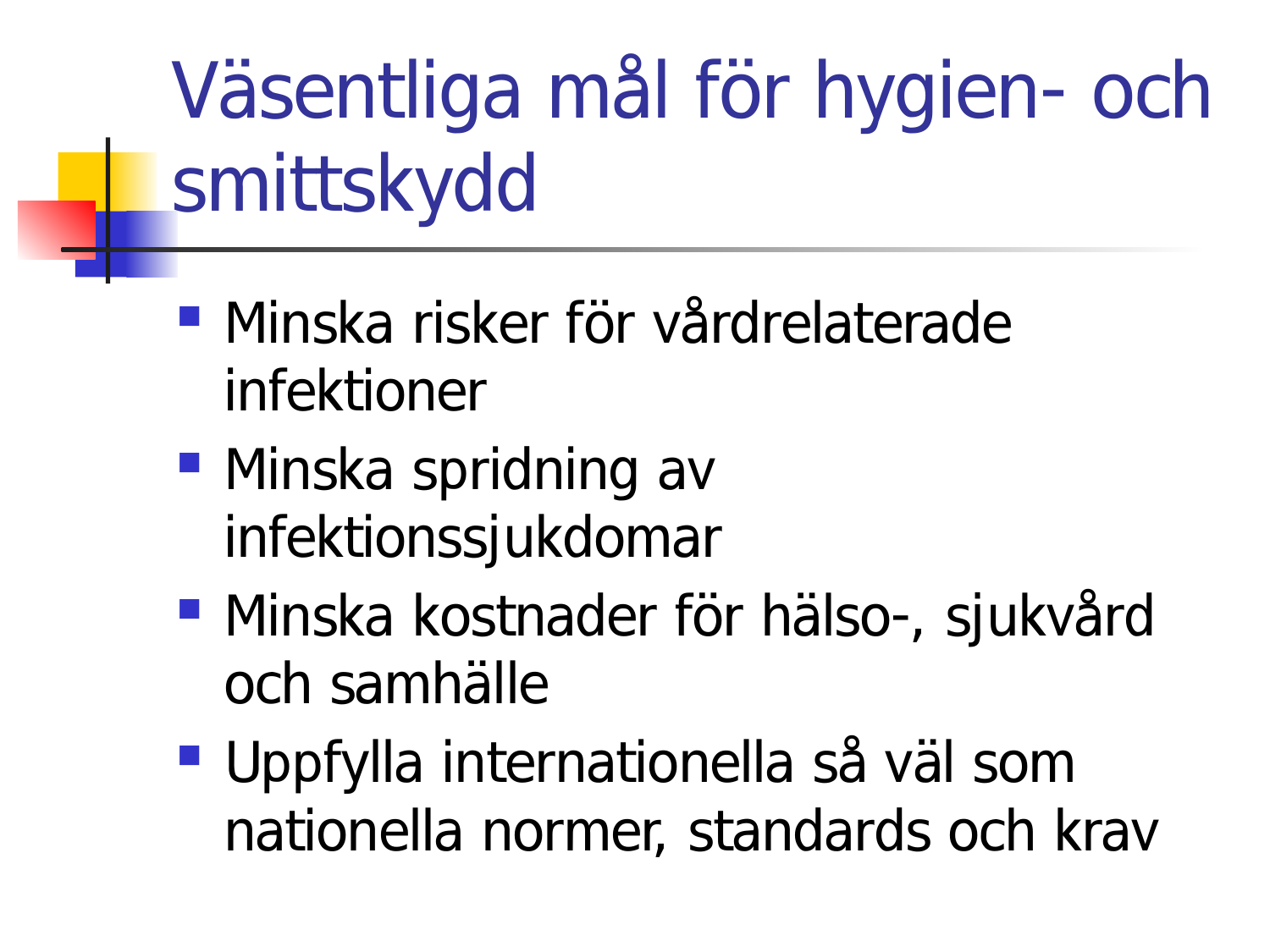

# Väsentliga mål för hygien- och smittskydd
Minska risker för vårdrelaterade infektioner
Minska spridning av infektionssjukdomar
Minska kostnader för hälso-, sjukvård och samhälle
Uppfylla internationella så väl som nationella normer, standards och krav